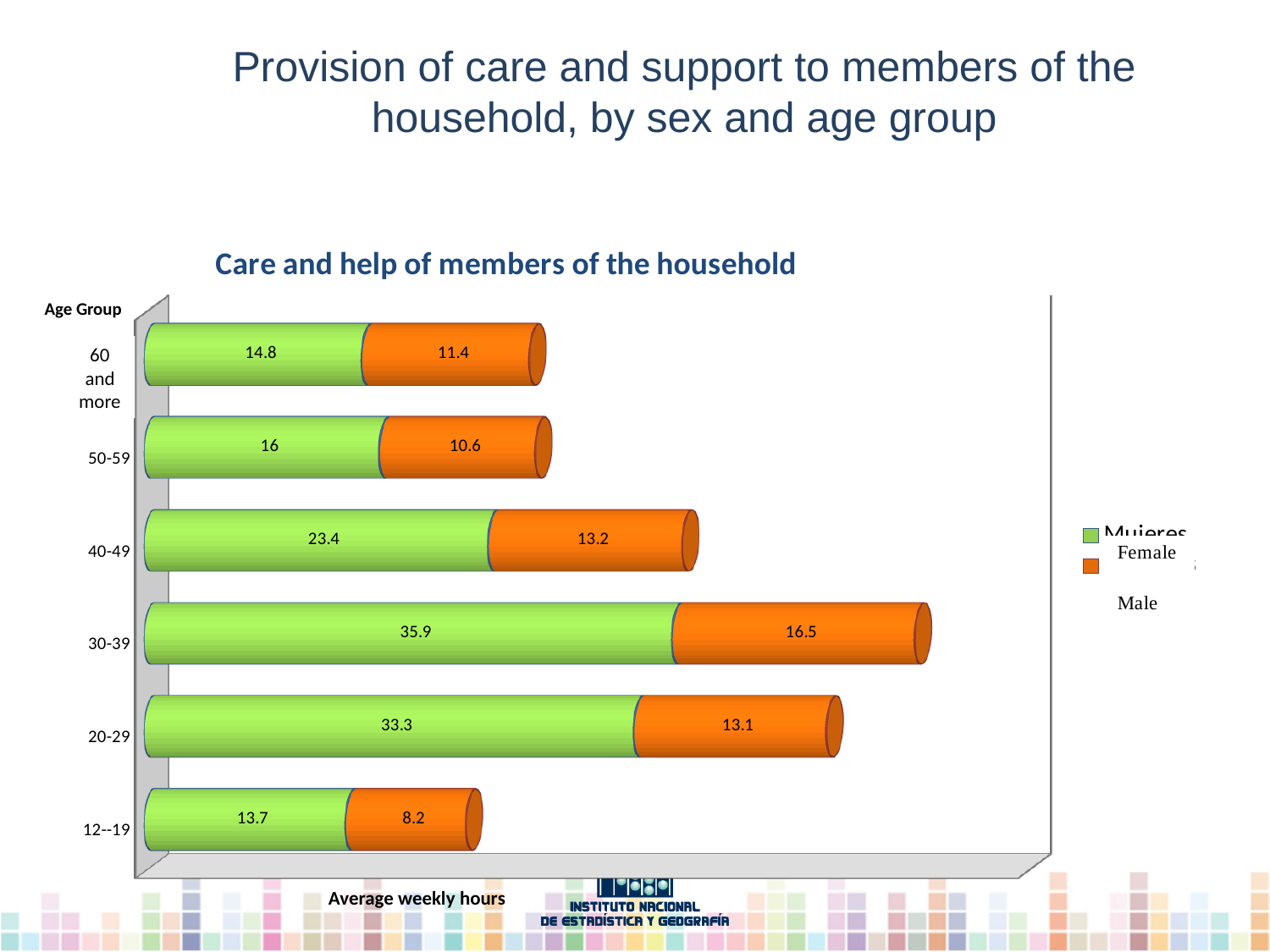

Provision of care and support to members of the household, by sex and age group

[unsupported chart]

        Age Group
60 and more
       Average weekly hours